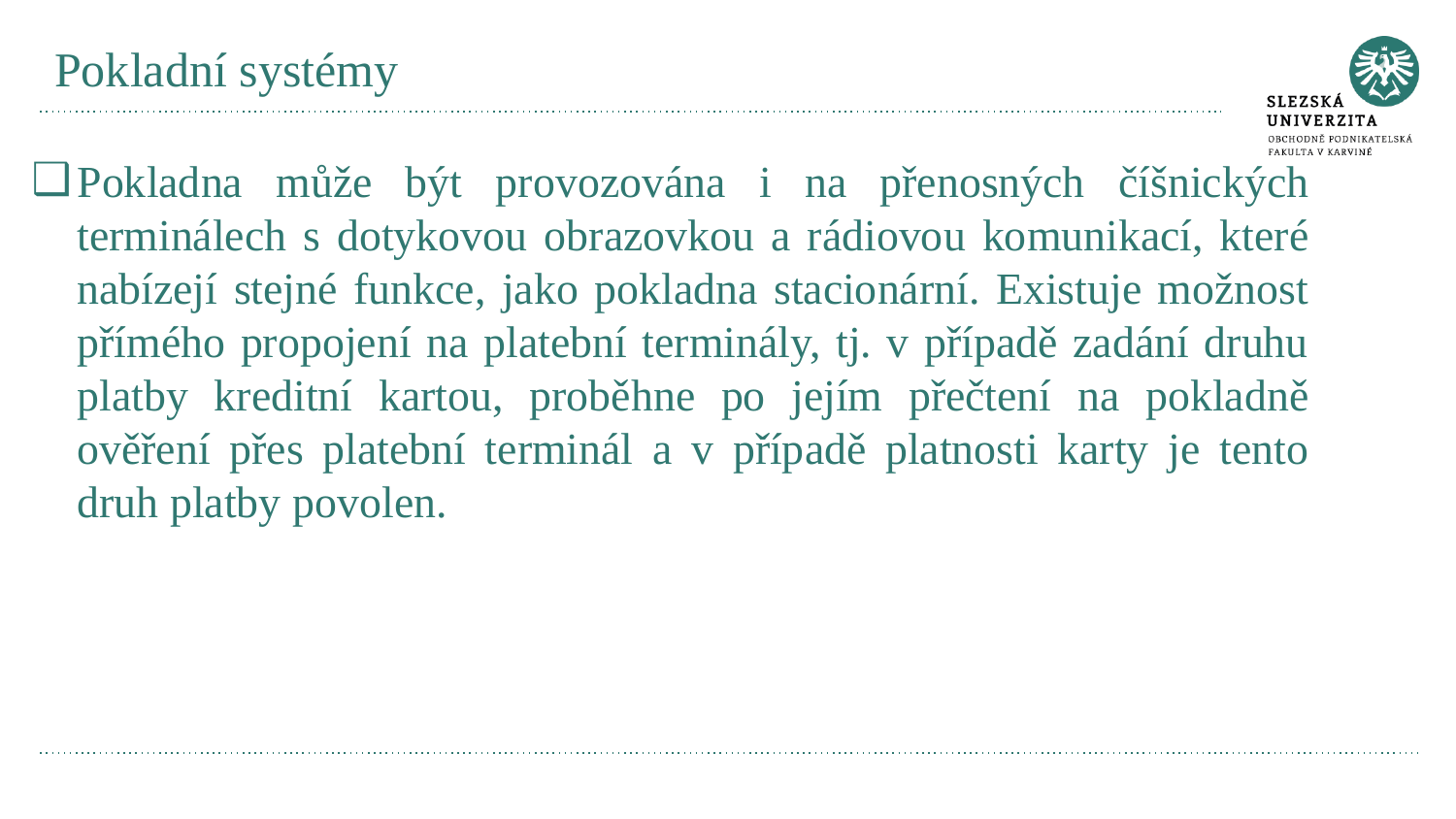

# Pokladní systémy
Pokladna může být provozována i na přenosných číšnických terminálech s dotykovou obrazovkou a rádiovou komunikací, které nabízejí stejné funkce, jako pokladna stacionární. Existuje možnost přímého propojení na platební terminály, tj. v případě zadání druhu platby kreditní kartou, proběhne po jejím přečtení na pokladně ověření přes platební terminál a v případě platnosti karty je tento druh platby povolen.